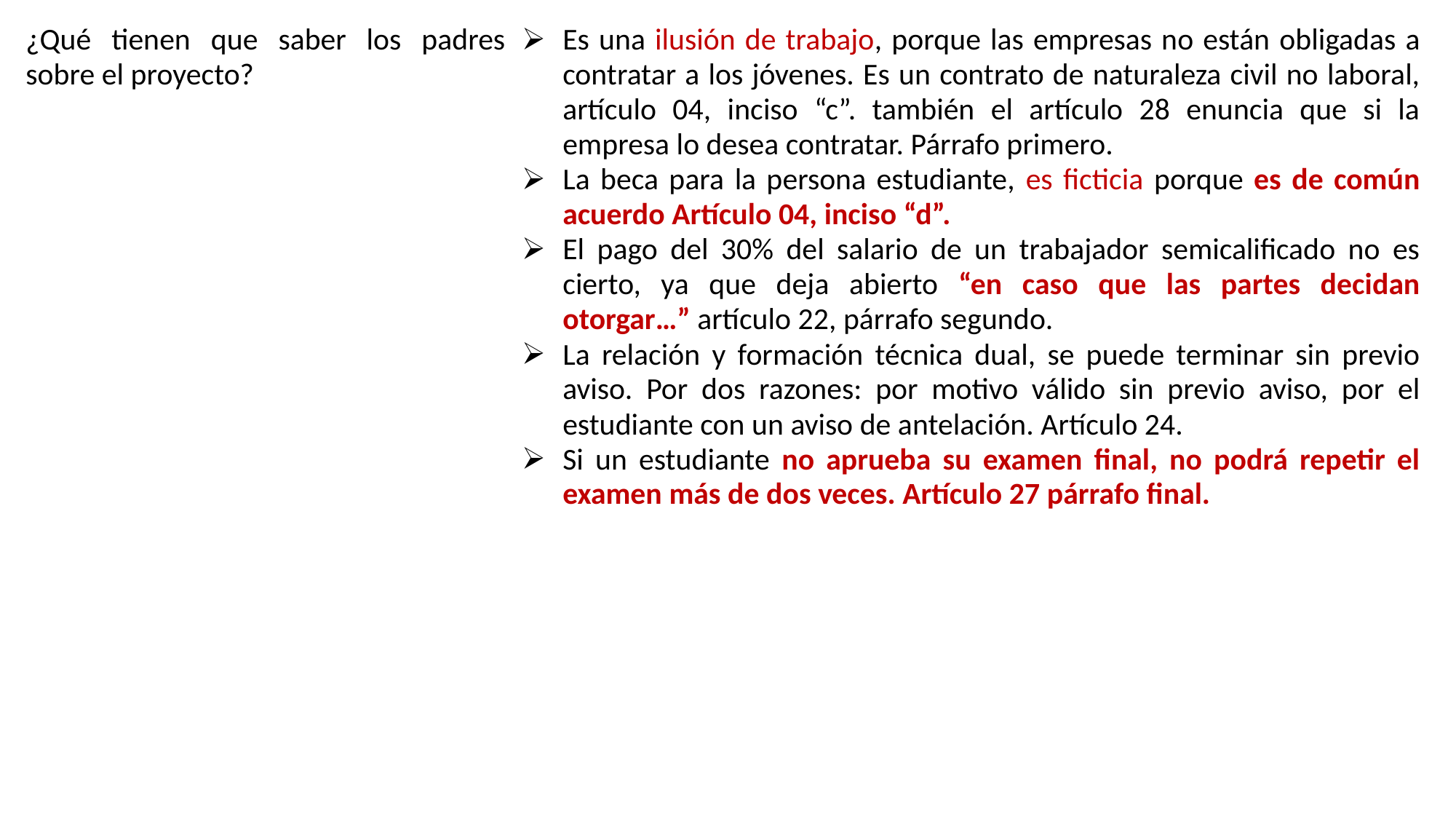

| ¿Qué tienen que saber los padres sobre el proyecto? | Es una ilusión de trabajo, porque las empresas no están obligadas a contratar a los jóvenes. Es un contrato de naturaleza civil no laboral, artículo 04, inciso “c”. también el artículo 28 enuncia que si la empresa lo desea contratar. Párrafo primero. La beca para la persona estudiante, es ficticia porque es de común acuerdo Artículo 04, inciso “d”. El pago del 30% del salario de un trabajador semicalificado no es cierto, ya que deja abierto “en caso que las partes decidan otorgar…” artículo 22, párrafo segundo. La relación y formación técnica dual, se puede terminar sin previo aviso. Por dos razones: por motivo válido sin previo aviso, por el estudiante con un aviso de antelación. Artículo 24. Si un estudiante no aprueba su examen final, no podrá repetir el examen más de dos veces. Artículo 27 párrafo final. |
| --- | --- |